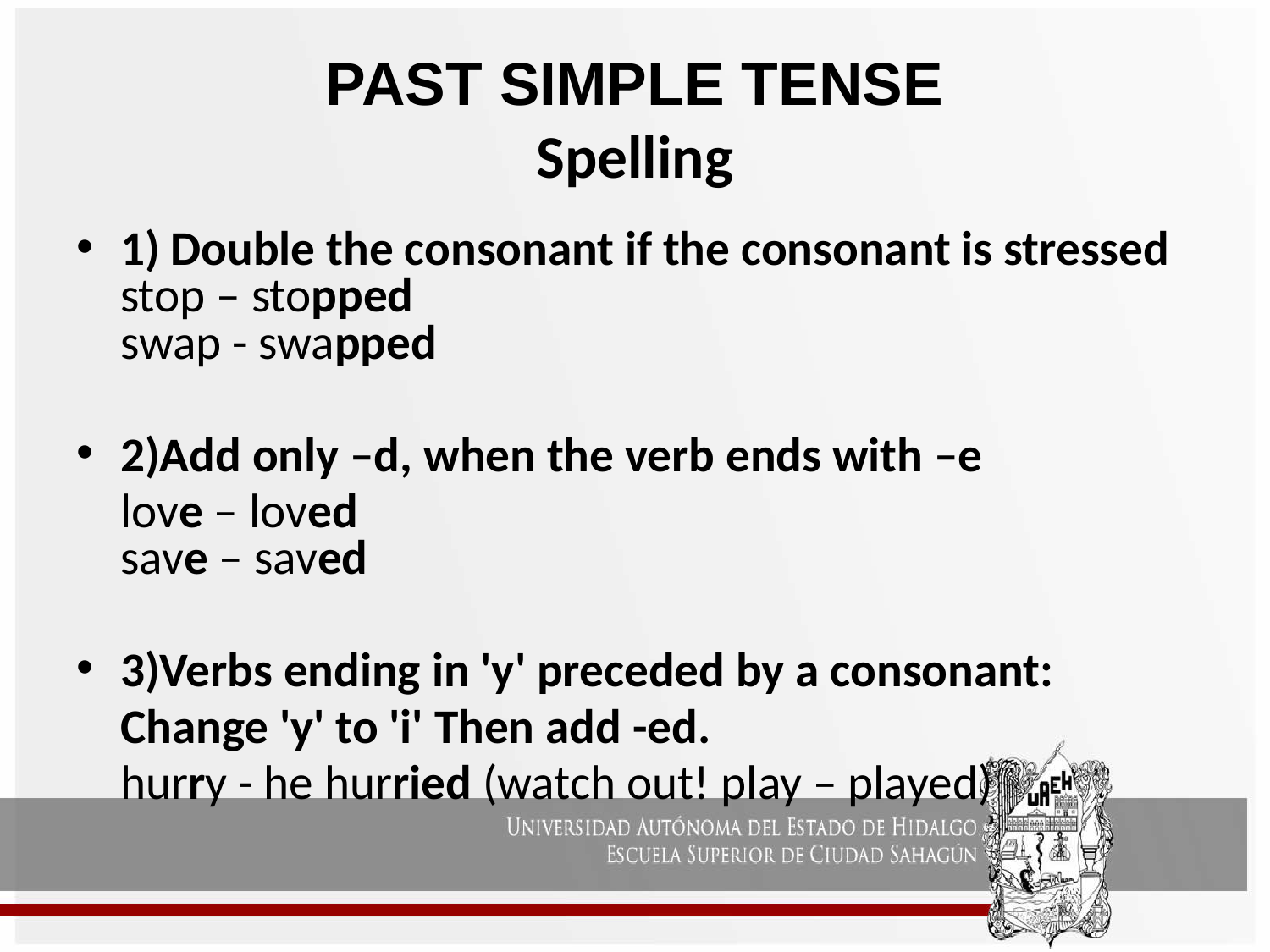

# PAST SIMPLE TENSE Spelling
1) Double the consonant if the consonant is stressed
stop – stopped
swap - swapped

2)Add only –d, when the verb ends with –e
	love – loved
save – saved

3)Verbs ending in 'y' preceded by a consonant:
	Change 'y' to 'i' Then add -ed.
	hurry - he hurried (watch out! play – played)